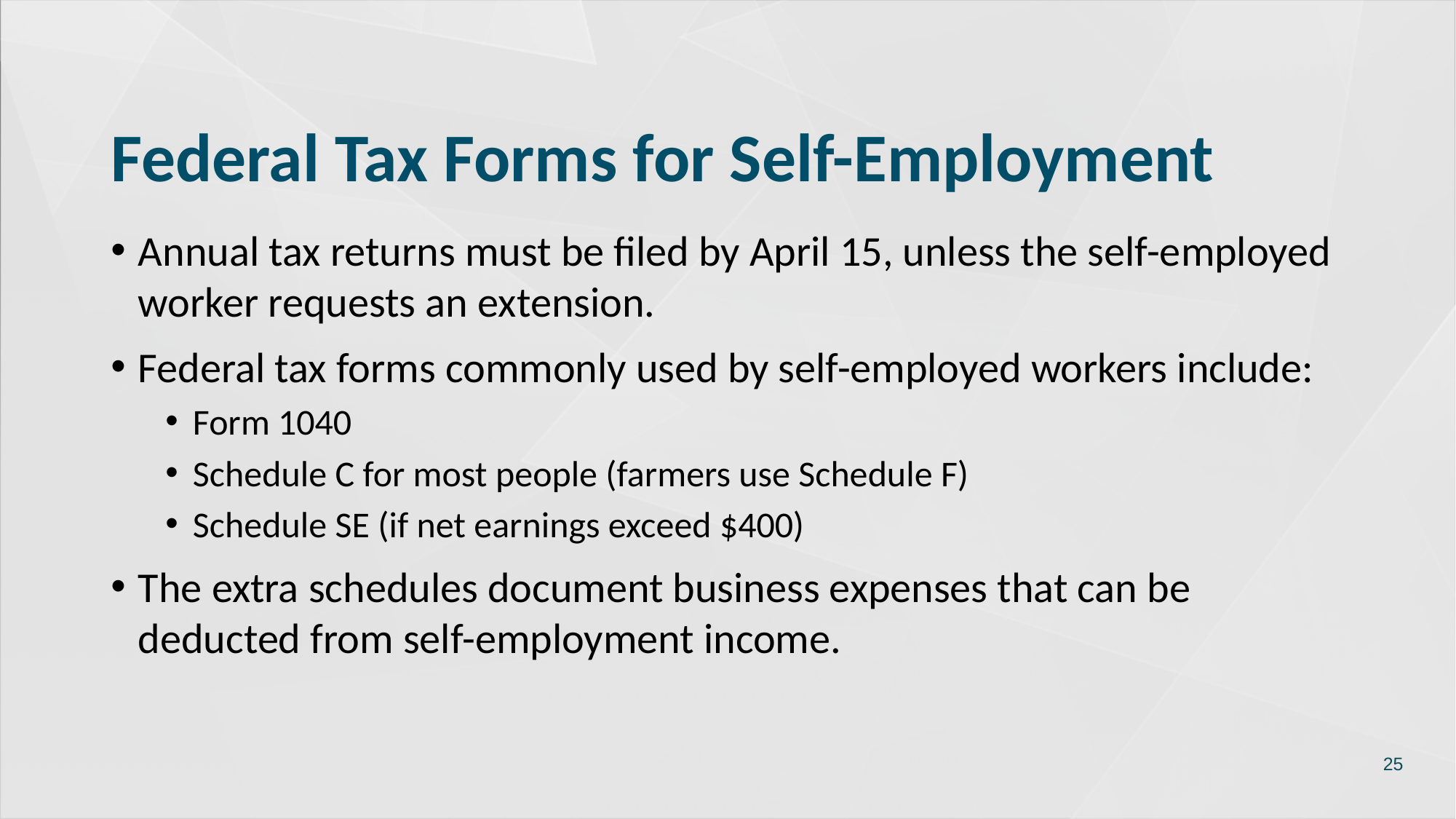

# Federal Tax Forms for Self-Employment
Annual tax returns must be filed by April 15, unless the self-employed worker requests an extension.
Federal tax forms commonly used by self-employed workers include:
Form 1040
Schedule C for most people (farmers use Schedule F)
Schedule SE (if net earnings exceed $400)
The extra schedules document business expenses that can be deducted from self-employment income.
25